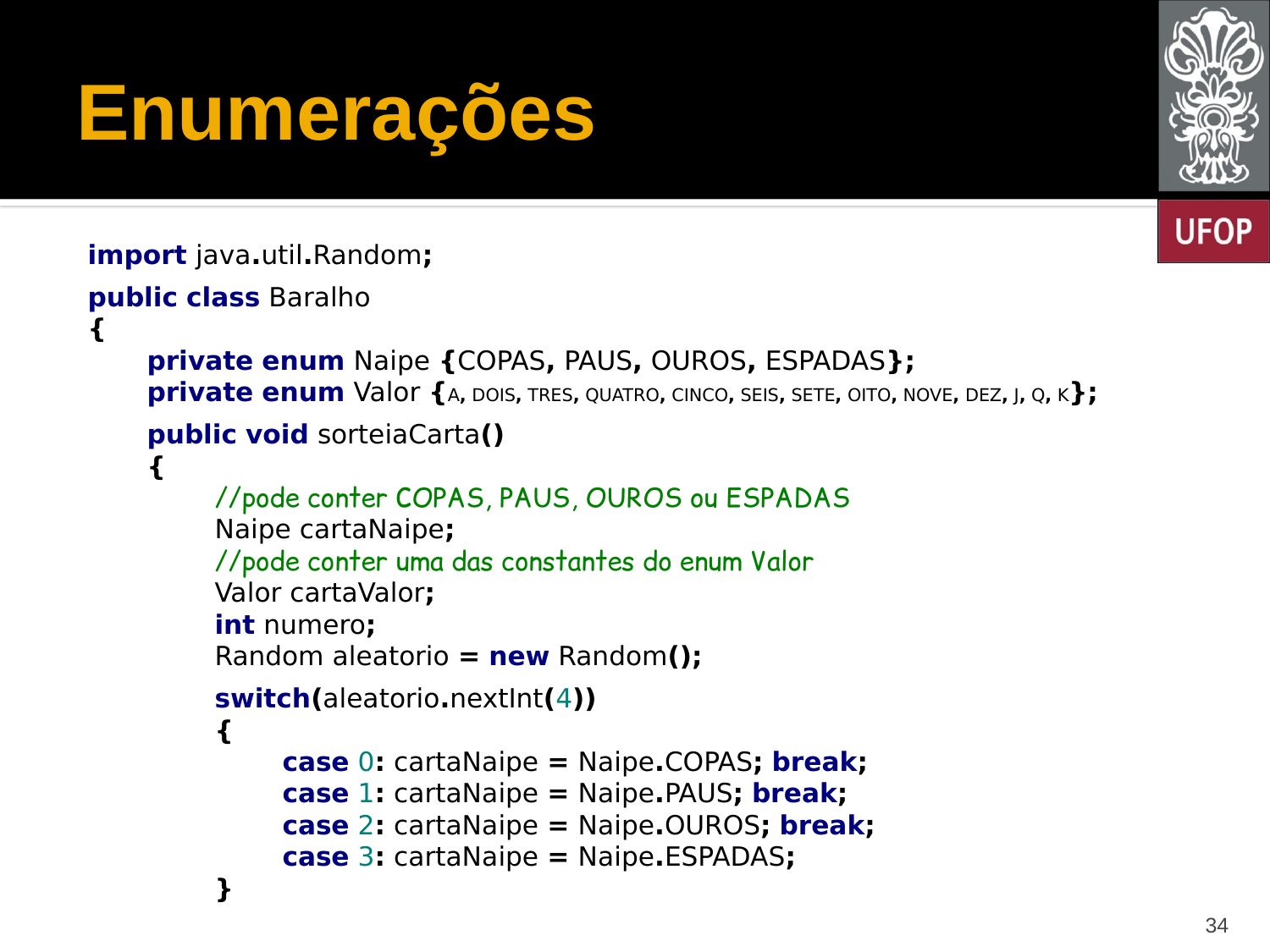

# Enumerações
import java.util.Random;

public class Baralho
{
       private enum Naipe {COPAS, PAUS, OUROS, ESPADAS};
       private enum Valor {A, DOIS, TRES, QUATRO, CINCO, SEIS, SETE, OITO, NOVE, DEZ, J, Q, K};

       public void sorteiaCarta()
       {
               //pode conter COPAS, PAUS, OUROS ou ESPADAS
               Naipe cartaNaipe;
               //pode conter uma das constantes do enum Valor
               Valor cartaValor;
               int numero;
               Random aleatorio = new Random();

               switch(aleatorio.nextInt(4))
               {
                       case 0: cartaNaipe = Naipe.COPAS; break;
                       case 1: cartaNaipe = Naipe.PAUS; break;
                       case 2: cartaNaipe = Naipe.OUROS; break;
                       case 3: cartaNaipe = Naipe.ESPADAS;
               }
34